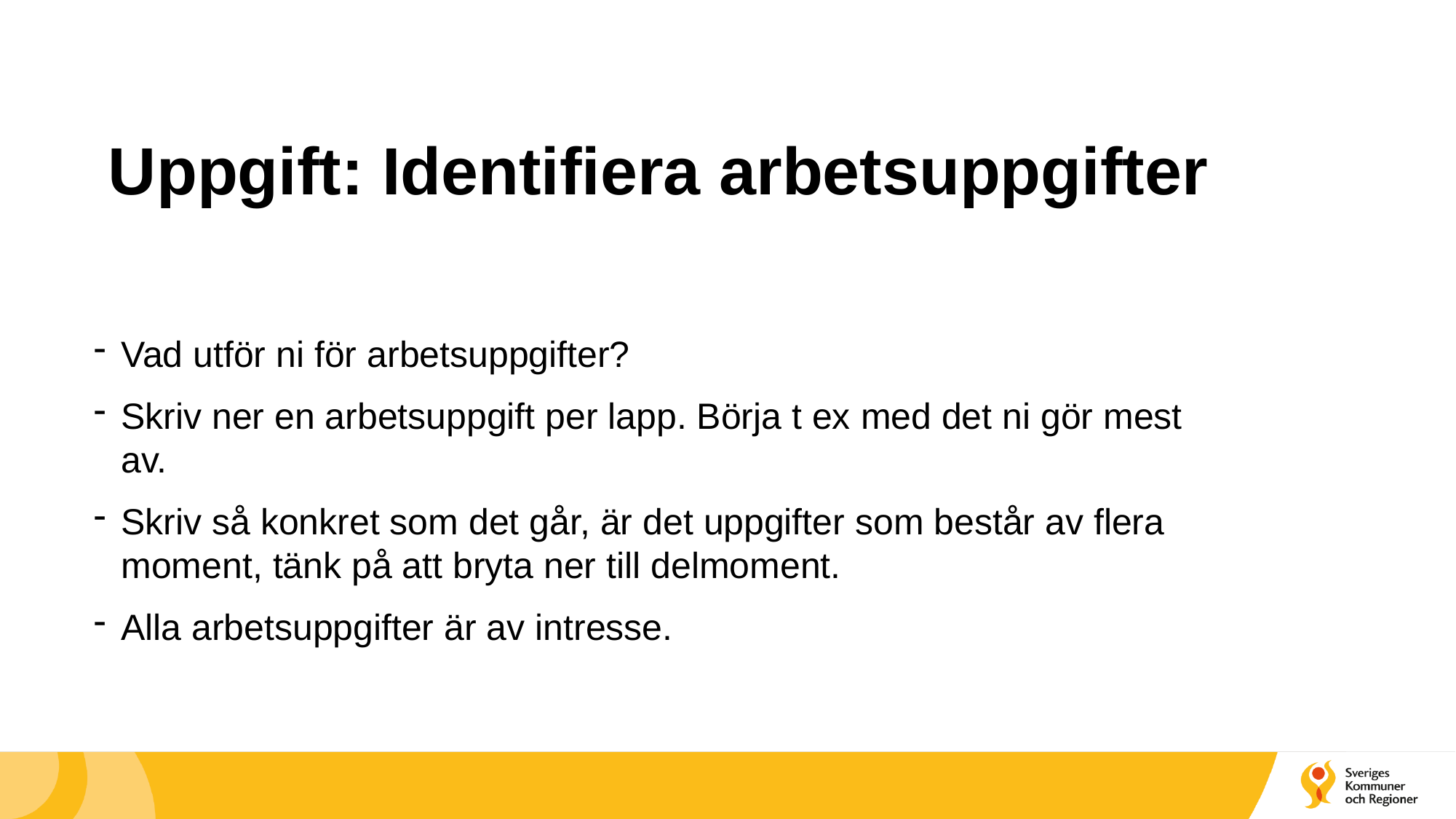

Uppgift: Identifiera arbetsuppgifter

Vad utför ni för arbetsuppgifter?
Skriv ner en arbetsuppgift per lapp. Börja t ex med det ni gör mest av.
Skriv så konkret som det går, är det uppgifter som består av flera moment, tänk på att bryta ner till delmoment.
Alla arbetsuppgifter är av intresse.